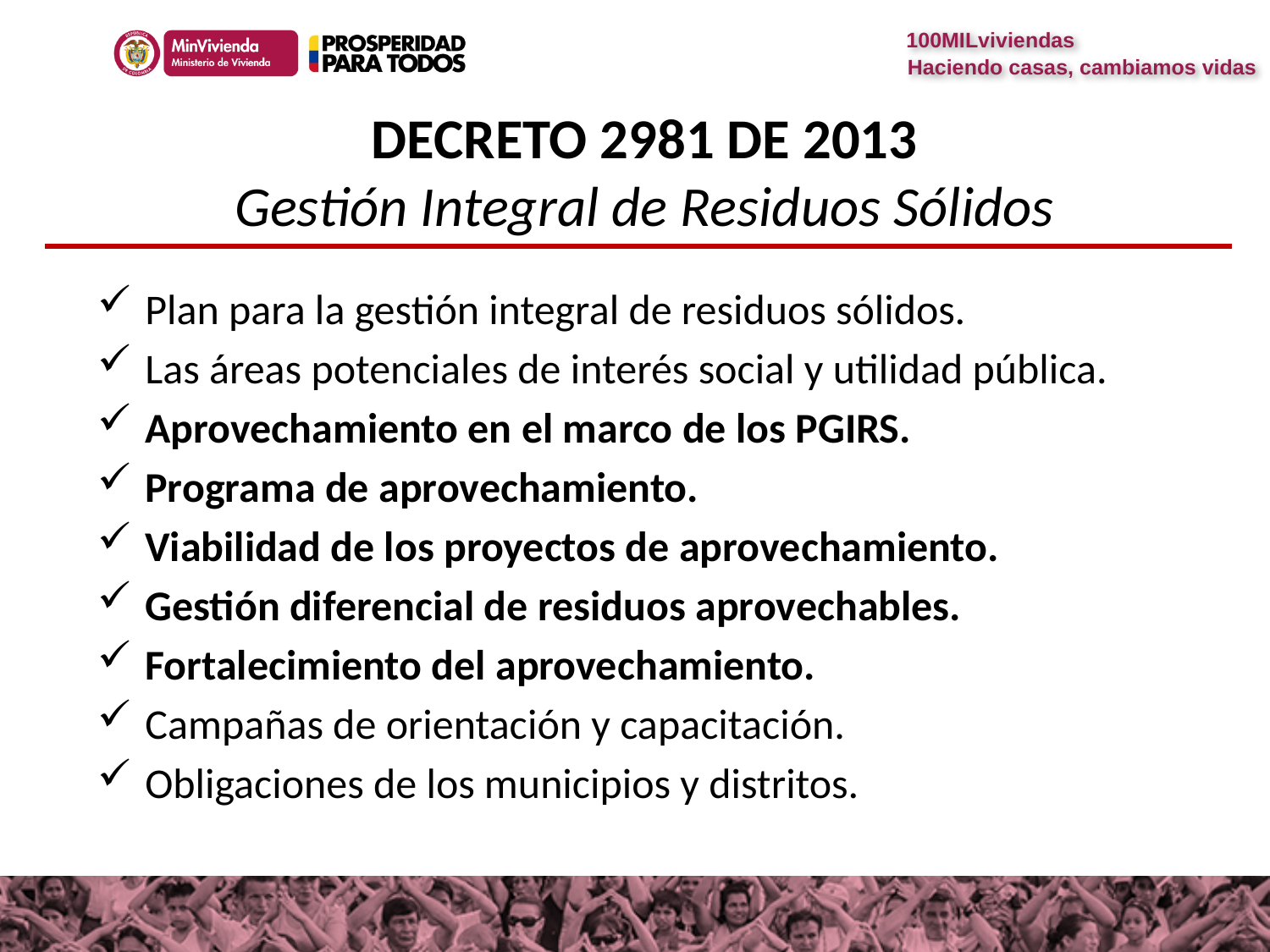

DECRETO 2981 DE 2013
Gestión Integral de Residuos Sólidos
Plan para la gestión integral de residuos sólidos.
Las áreas potenciales de interés social y utilidad pública.
Aprovechamiento en el marco de los PGIRS.
Programa de aprovechamiento.
Viabilidad de los proyectos de aprovechamiento.
Gestión diferencial de residuos aprovechables.
Fortalecimiento del aprovechamiento.
Campañas de orientación y capacitación.
Obligaciones de los municipios y distritos.